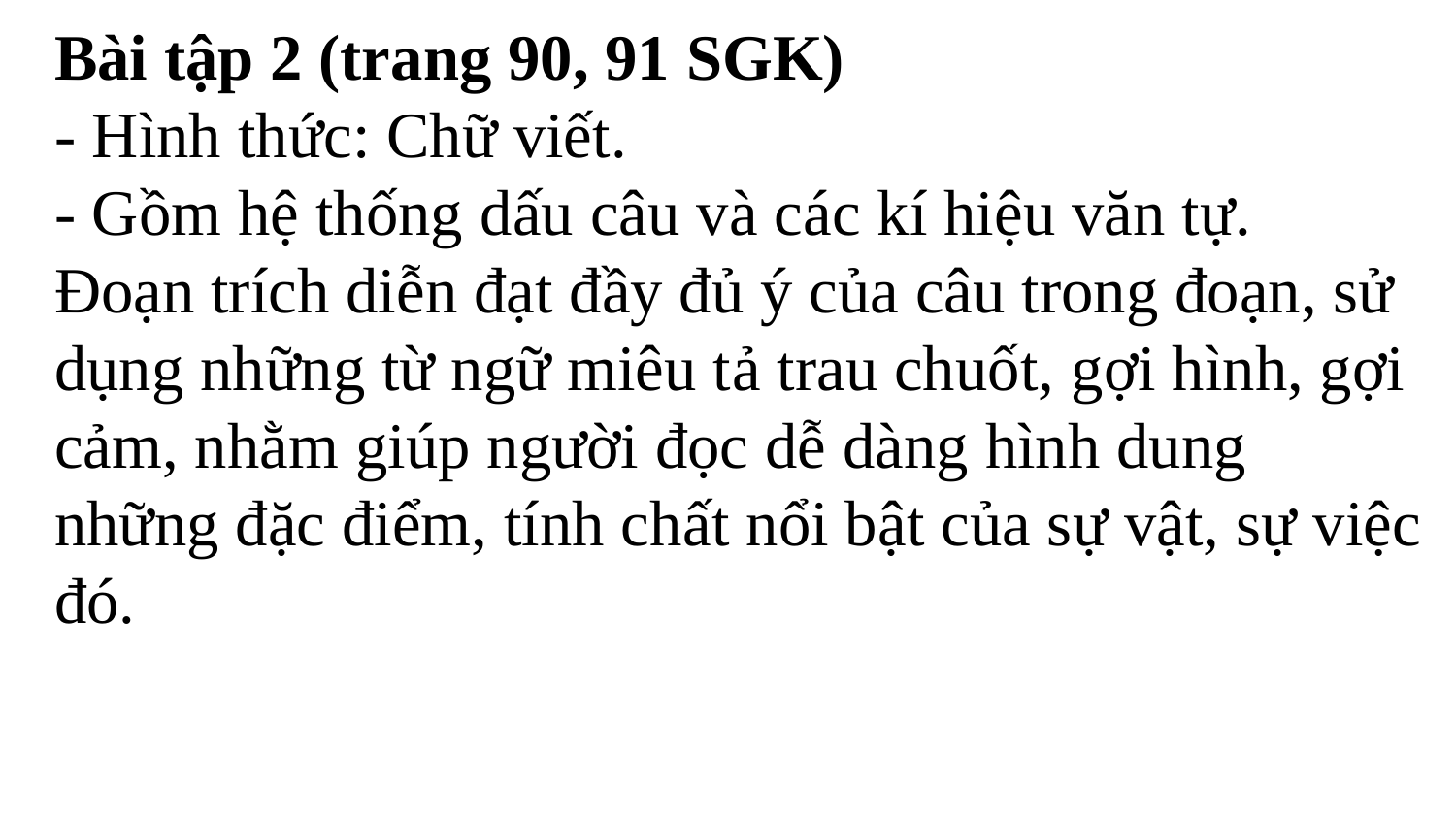

Bài tập 2 (trang 90, 91 SGK)
- Hình thức: Chữ viết.
- Gồm hệ thống dấu câu và các kí hiệu văn tự.
Đoạn trích diễn đạt đầy đủ ý của câu trong đoạn, sử dụng những từ ngữ miêu tả trau chuốt, gợi hình, gợi cảm, nhằm giúp người đọc dễ dàng hình dung những đặc điểm, tính chất nổi bật của sự vật, sự việc đó.